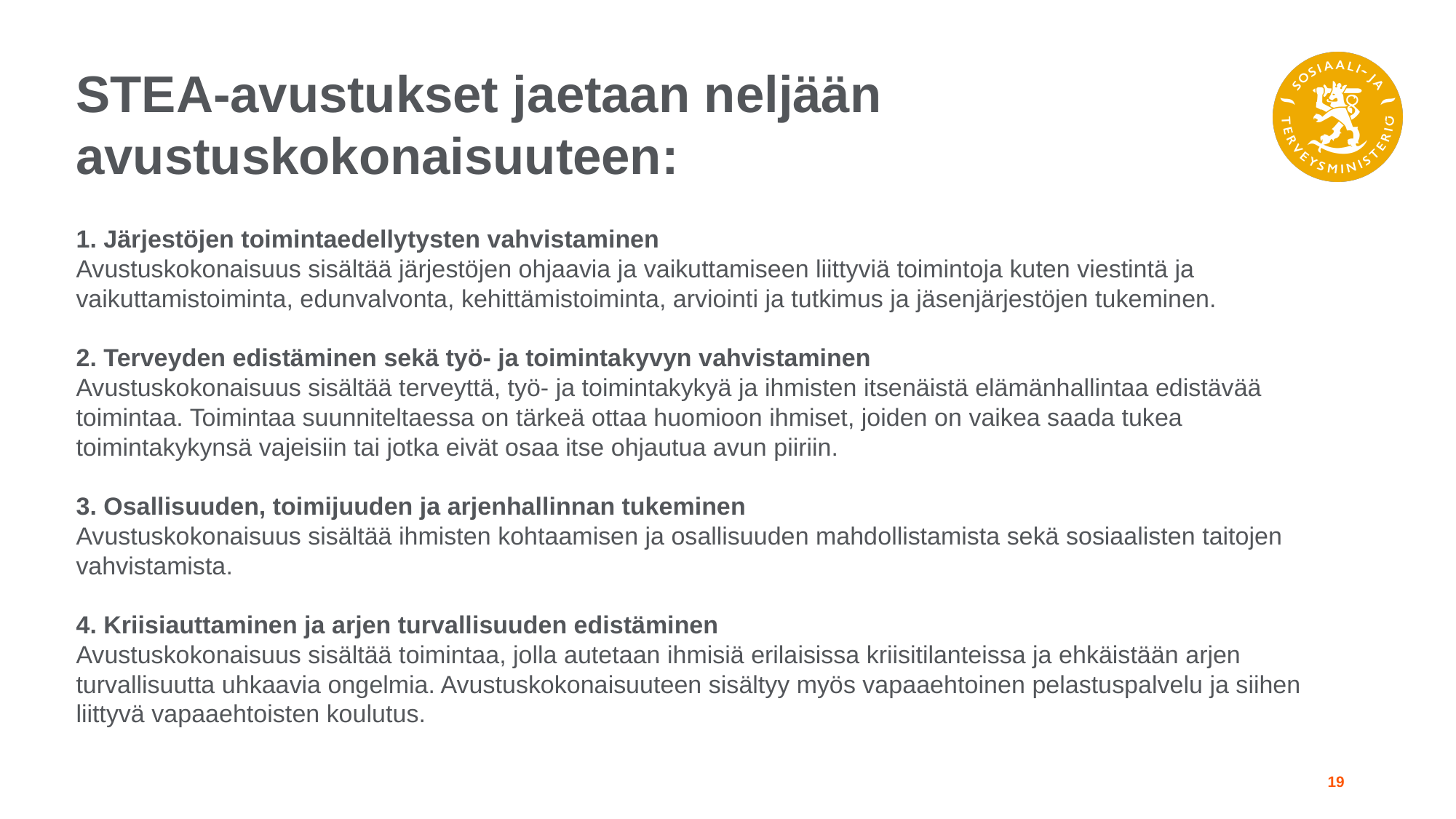

# STEA-avustukset jaetaan neljään avustuskokonaisuuteen:
1. Järjestöjen toimintaedellytysten vahvistaminen
Avustuskokonaisuus sisältää järjestöjen ohjaavia ja vaikuttamiseen liittyviä toimintoja kuten viestintä ja vaikuttamistoiminta, edunvalvonta, kehittämistoiminta, arviointi ja tutkimus ja jäsenjärjestöjen tukeminen.
2. Terveyden edistäminen sekä työ- ja toimintakyvyn vahvistaminen
Avustuskokonaisuus sisältää terveyttä, työ- ja toimintakykyä ja ihmisten itsenäistä elämänhallintaa edistävää toimintaa. Toimintaa suunniteltaessa on tärkeä ottaa huomioon ihmiset, joiden on vaikea saada tukea toimintakykynsä vajeisiin tai jotka eivät osaa itse ohjautua avun piiriin.
3. Osallisuuden, toimijuuden ja arjenhallinnan tukeminen
Avustuskokonaisuus sisältää ihmisten kohtaamisen ja osallisuuden mahdollistamista sekä sosiaalisten taitojen vahvistamista.
4. Kriisiauttaminen ja arjen turvallisuuden edistäminen
Avustuskokonaisuus sisältää toimintaa, jolla autetaan ihmisiä erilaisissa kriisitilanteissa ja ehkäistään arjen turvallisuutta uhkaavia ongelmia. Avustuskokonaisuuteen sisältyy myös vapaaehtoinen pelastuspalvelu ja siihen liittyvä vapaaehtoisten koulutus.

19